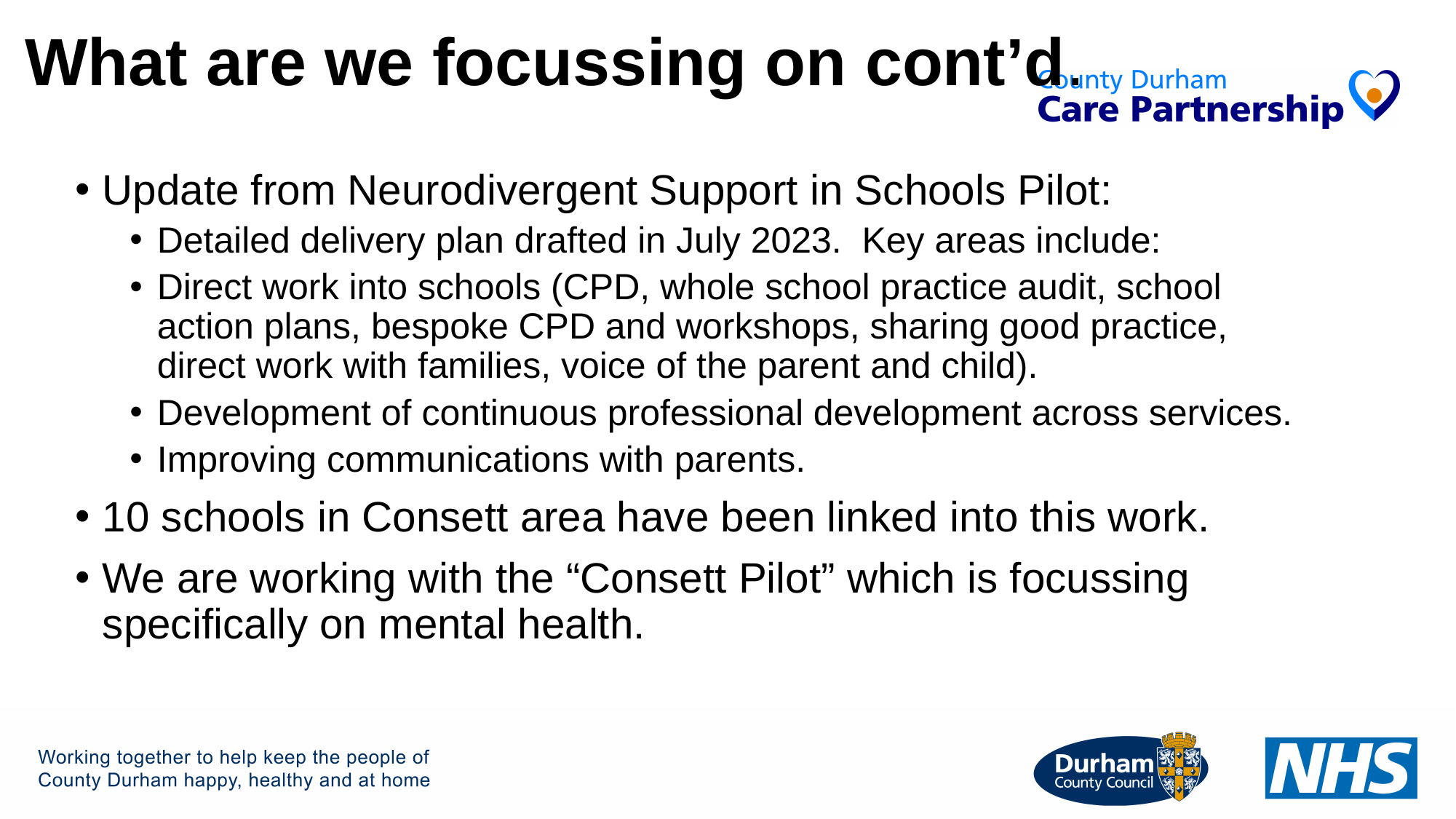

# What are we focussing on cont’d.
Update from Neurodivergent Support in Schools Pilot:
Detailed delivery plan drafted in July 2023.  Key areas include:
Direct work into schools (CPD, whole school practice audit, school action plans, bespoke CPD and workshops, sharing good practice, direct work with families, voice of the parent and child).
Development of continuous professional development across services.
Improving communications with parents.
10 schools in Consett area have been linked into this work.
We are working with the “Consett Pilot” which is focussing specifically on mental health.